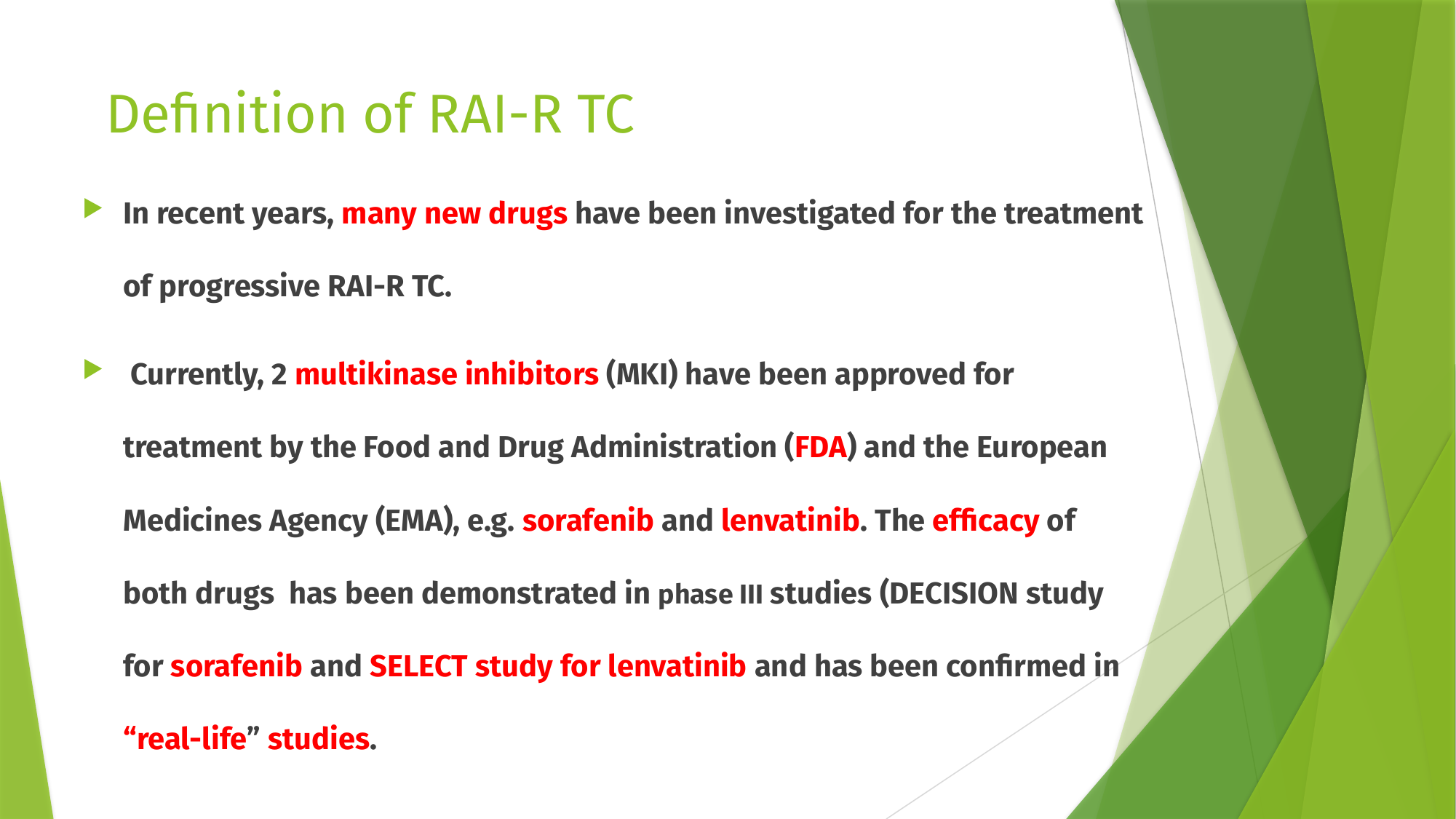

# Definition of RAI-R TC
In recent years, many new drugs have been investigated for the treatment of progressive RAI-R TC.
 Currently, 2 multikinase inhibitors (MKI) have been approved for treatment by the Food and Drug Administration (FDA) and the European Medicines Agency (EMA), e.g. sorafenib and lenvatinib. The efficacy of both drugs  has been demonstrated in phase III studies (DECISION study for sorafenib and SELECT study for lenvatinib and has been confirmed in “real-life” studies.